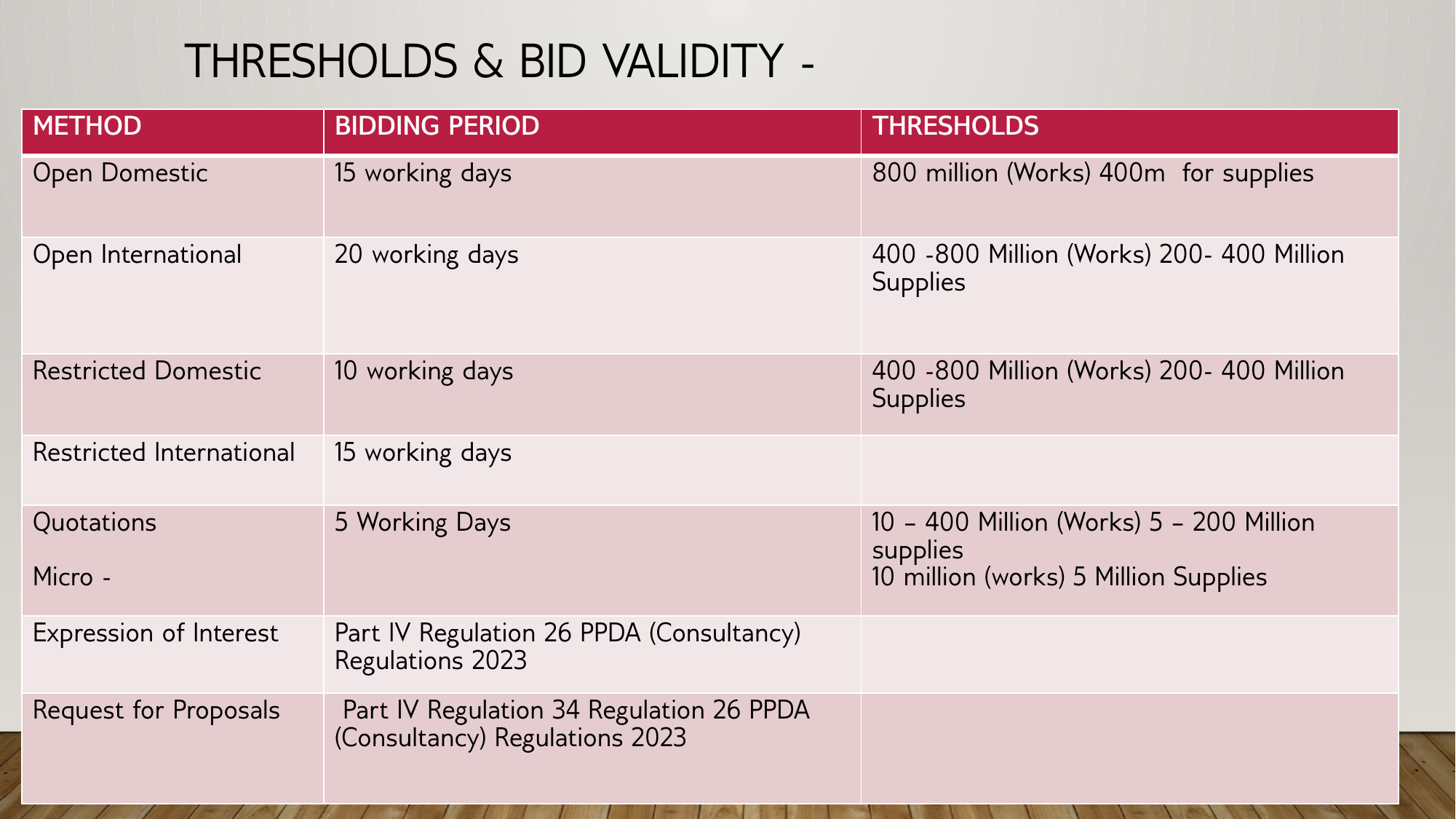

# THRESHOLDS & BID VALIDITY -
| METHOD | BIDDING PERIOD | THRESHOLDS |
| --- | --- | --- |
| Open Domestic | 15 working days | 800 million (Works) 400m for supplies |
| Open International | 20 working days | 400 -800 Million (Works) 200- 400 Million Supplies |
| Restricted Domestic | 10 working days | 400 -800 Million (Works) 200- 400 Million Supplies |
| Restricted International | 15 working days |  |
| Quotations Micro - | 5 Working Days | 10 – 400 Million (Works) 5 – 200 Million supplies 10 million (works) 5 Million Supplies |
| Expression of Interest | Part IV Regulation 26 PPDA (Consultancy) Regulations 2023 |  |
| Request for Proposals | Part IV Regulation 34 Regulation 26 PPDA (Consultancy) Regulations 2023 |  |